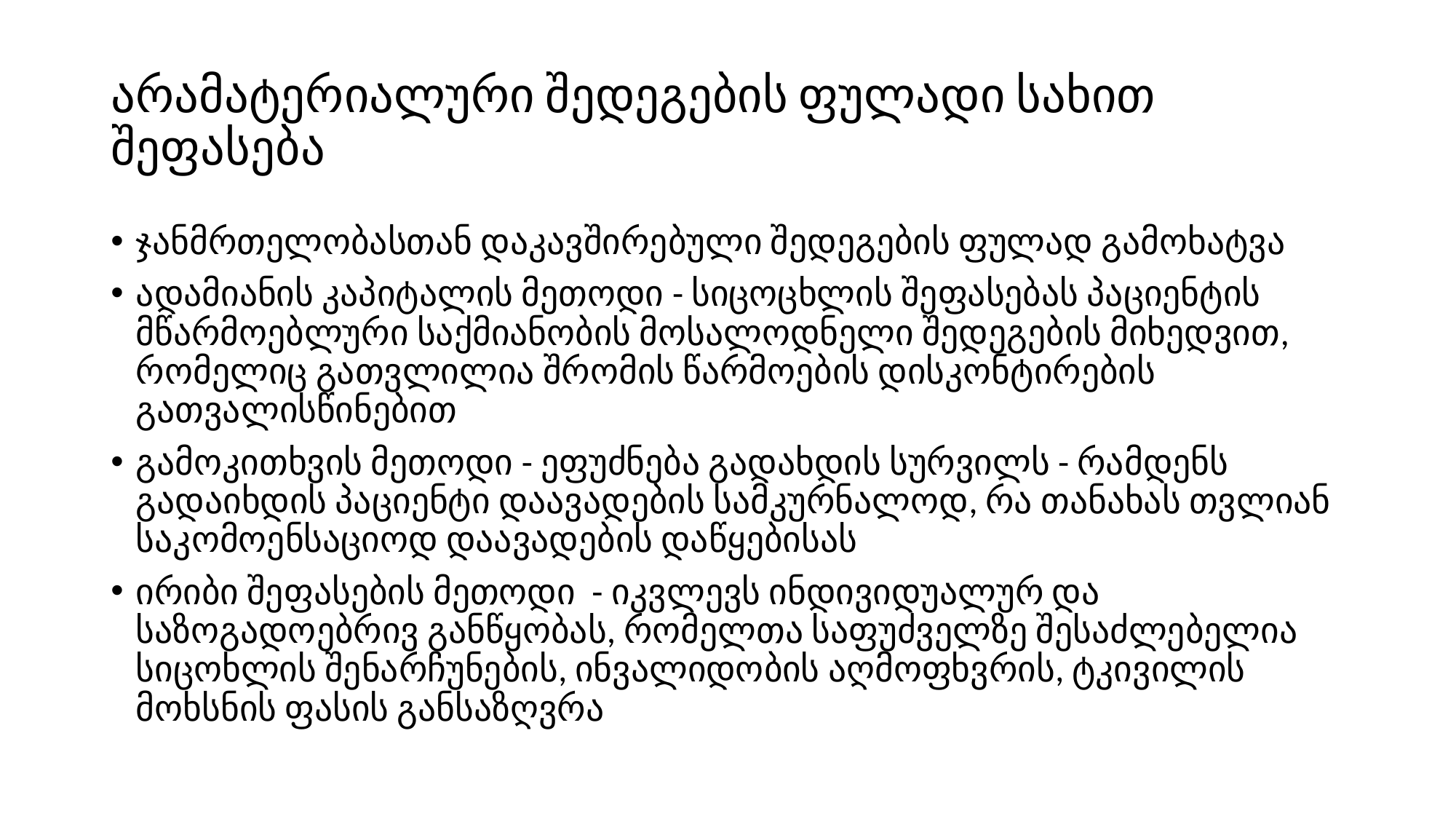

# არამატერიალური შედეგების ფულადი სახით შეფასება
ჯანმრთელობასთან დაკავშირებული შედეგების ფულად გამოხატვა
ადამიანის კაპიტალის მეთოდი - სიცოცხლის შეფასებას პაციენტის მწარმოებლური საქმიანობის მოსალოდნელი შედეგების მიხედვით, რომელიც გათვლილია შრომის წარმოების დისკონტირების გათვალისწინებით
გამოკითხვის მეთოდი - ეფუძნება გადახდის სურვილს - რამდენს გადაიხდის პაციენტი დაავადების სამკურნალოდ, რა თანახას თვლიან საკომოენსაციოდ დაავადების დაწყებისას
ირიბი შეფასების მეთოდი  - იკვლევს ინდივიდუალურ და საზოგადოებრივ განწყობას, რომელთა საფუძველზე შესაძლებელია სიცოხლის შენარჩუნების, ინვალიდობის აღმოფხვრის, ტკივილის მოხსნის ფასის განსაზღვრა